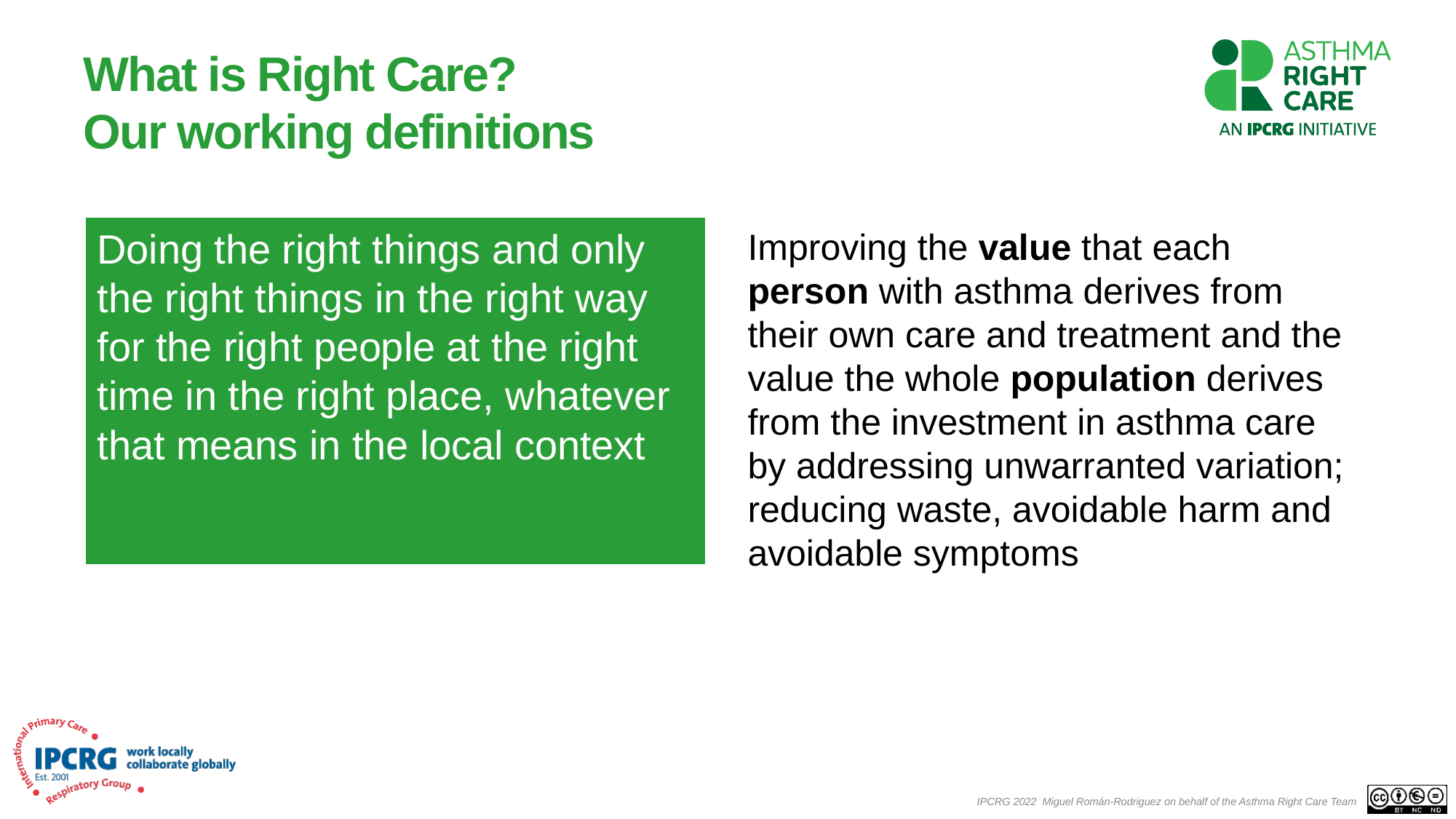

What is Right Care?
Our working definitions
Doing the right things and only the right things in the right way for the right people at the right time in the right place, whatever that means in the local context

Improving the value that each person with asthma derives from their own care and treatment and the value the whole population derives from the investment in asthma care by addressing unwarranted variation; reducing waste, avoidable harm and avoidable symptoms